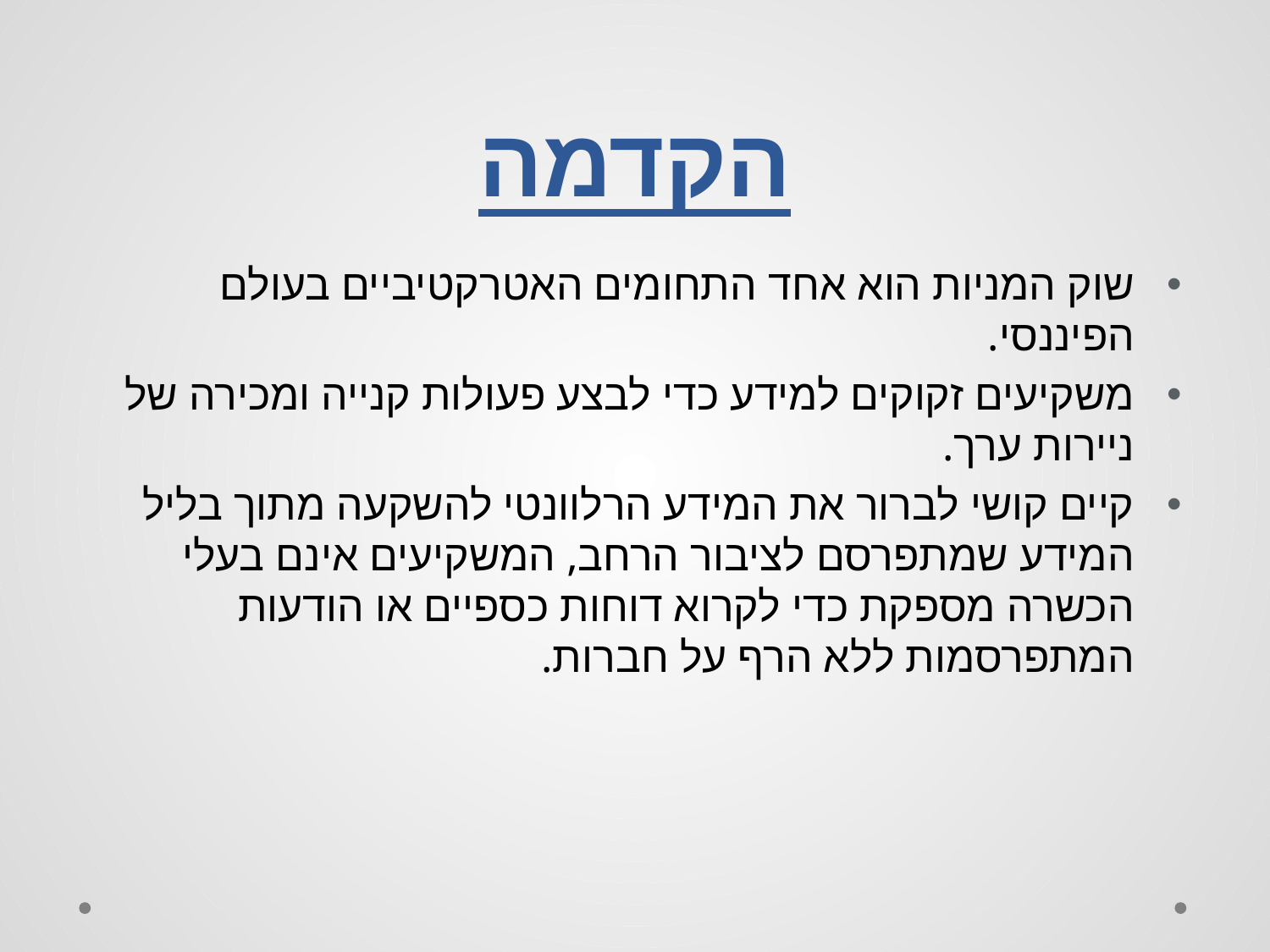

# הקדמה
שוק המניות הוא אחד התחומים האטרקטיביים בעולם הפיננסי.
משקיעים זקוקים למידע כדי לבצע פעולות קנייה ומכירה של ניירות ערך.
קיים קושי לברור את המידע הרלוונטי להשקעה מתוך בליל המידע שמתפרסם לציבור הרחב, המשקיעים אינם בעלי הכשרה מספקת כדי לקרוא דוחות כספיים או הודעות המתפרסמות ללא הרף על חברות.